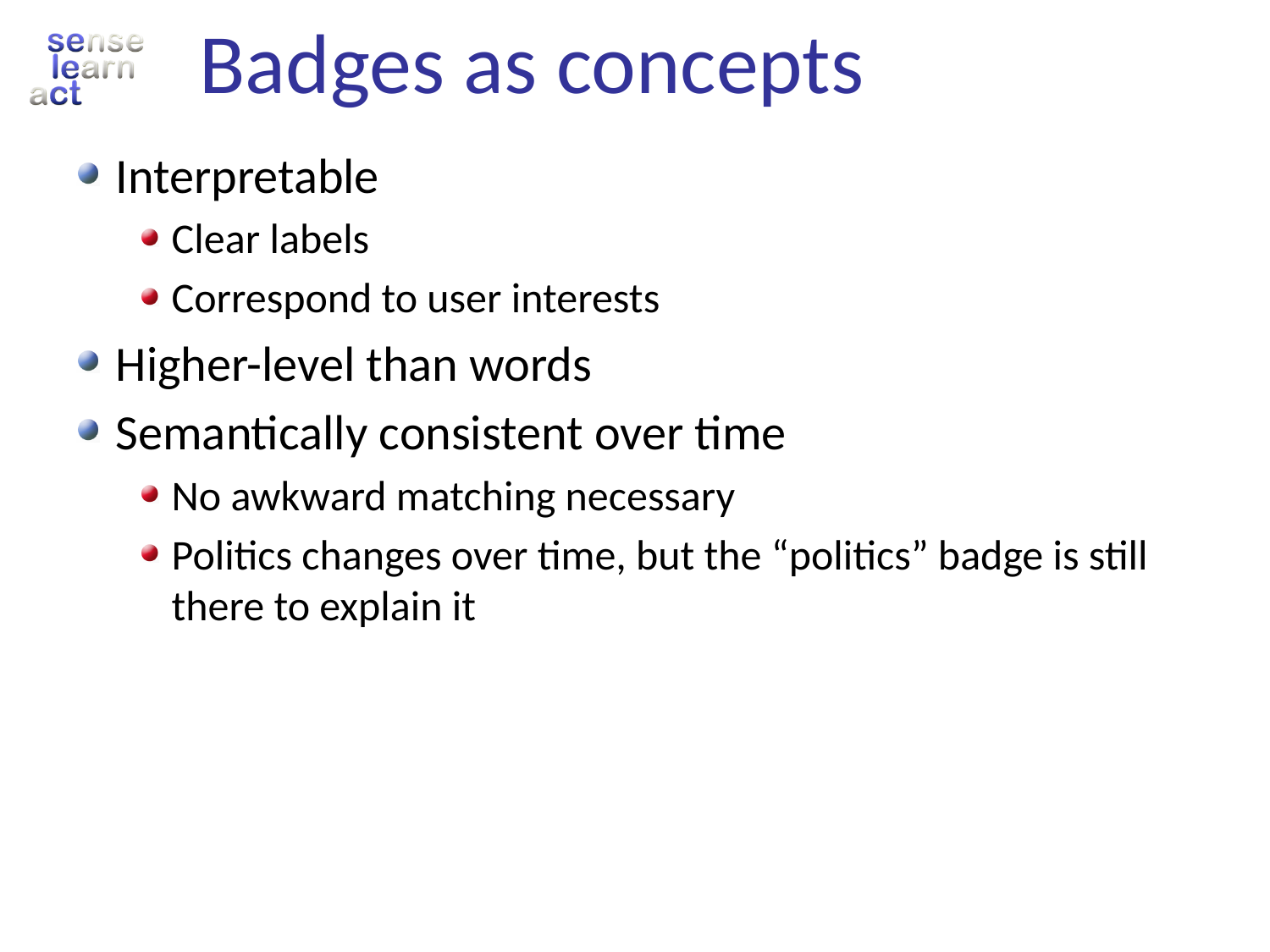

# Badges as concepts
Interpretable
Clear labels
Correspond to user interests
Higher-level than words
Semantically consistent over time
No awkward matching necessary
Politics changes over time, but the “politics” badge is still there to explain it